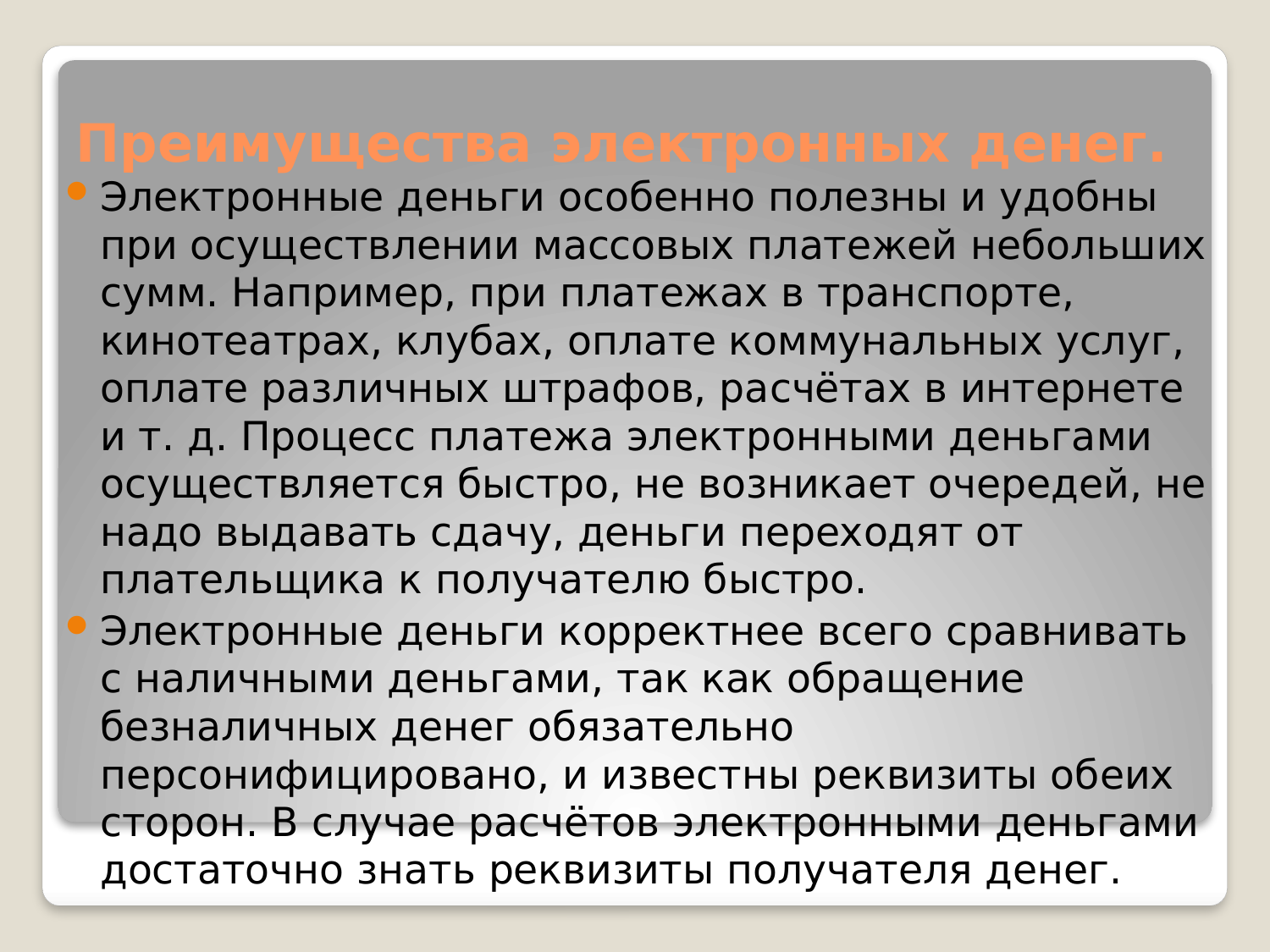

# Преимущества электронных денег.
Электронные деньги особенно полезны и удобны при осуществлении массовых платежей небольших сумм. Например, при платежах в транспорте, кинотеатрах, клубах, оплате коммунальных услуг, оплате различных штрафов, расчётах в интернете и т. д. Процесс платежа электронными деньгами осуществляется быстро, не возникает очередей, не надо выдавать сдачу, деньги переходят от плательщика к получателю быстро.
Электронные деньги корректнее всего сравнивать с наличными деньгами, так как обращение безналичных денег обязательно персонифицировано, и известны реквизиты обеих сторон. В случае расчётов электронными деньгами достаточно знать реквизиты получателя денег.